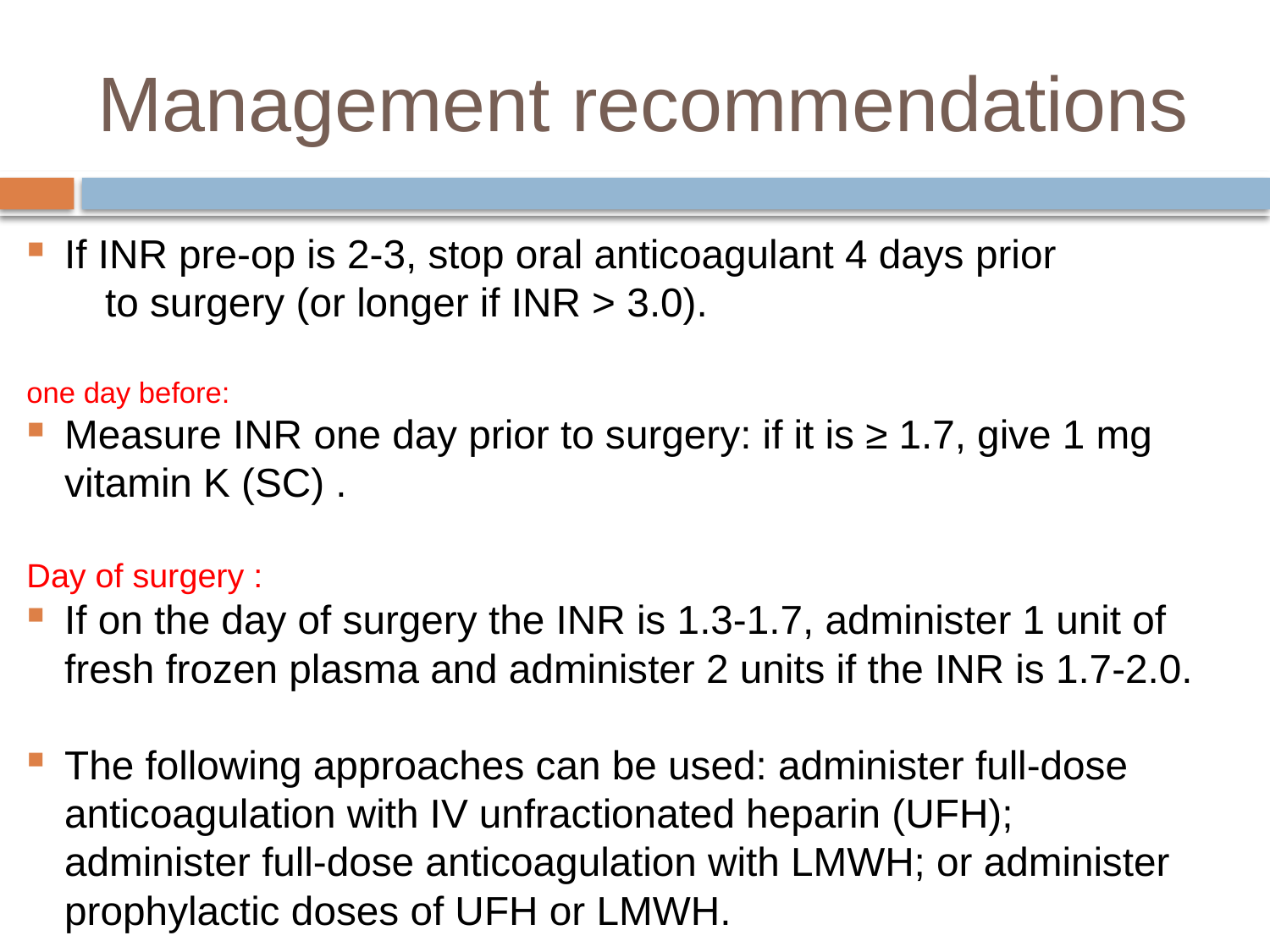

# Management recommendations
If INR pre-op is 2-3, stop oral anticoagulant 4 days prior
       to surgery (or longer if INR > 3.0).

one day before:
Measure INR one day prior to surgery: if it is ≥ 1.7, give 1 mg vitamin K (SC) .

Day of surgery :
If on the day of surgery the INR is 1.3-1.7, administer 1 unit of fresh frozen plasma and administer 2 units if the INR is 1.7-2.0.

The following approaches can be used: administer full-dose anticoagulation with IV unfractionated heparin (UFH); administer full-dose anticoagulation with LMWH; or administer prophylactic doses of UFH or LMWH.